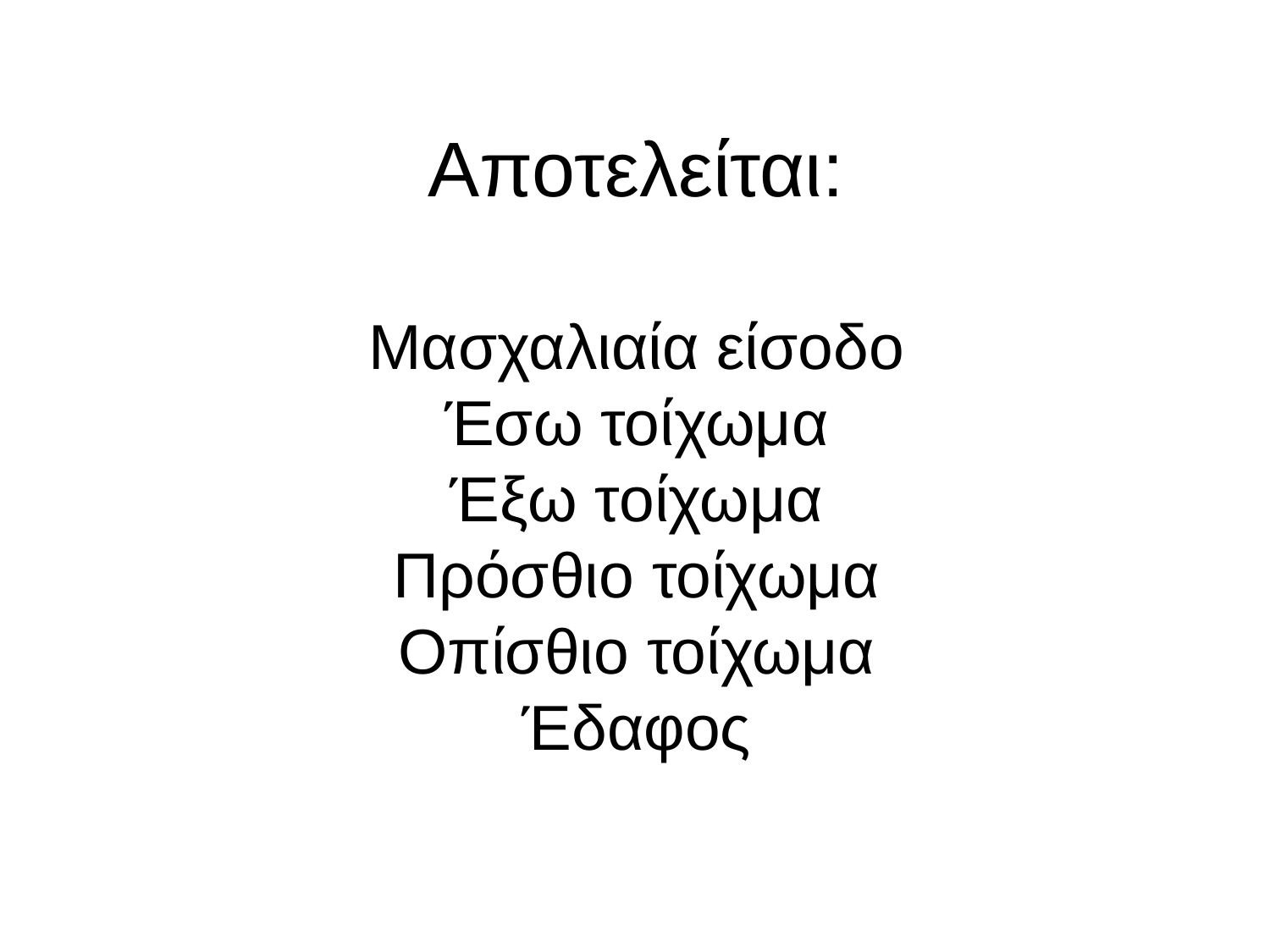

# Αποτελείται: Μασχαλιαία είσοδο Έσω τοίχωμα Έξω τοίχωμα Πρόσθιο τοίχωμα Οπίσθιο τοίχωμα Έδαφος